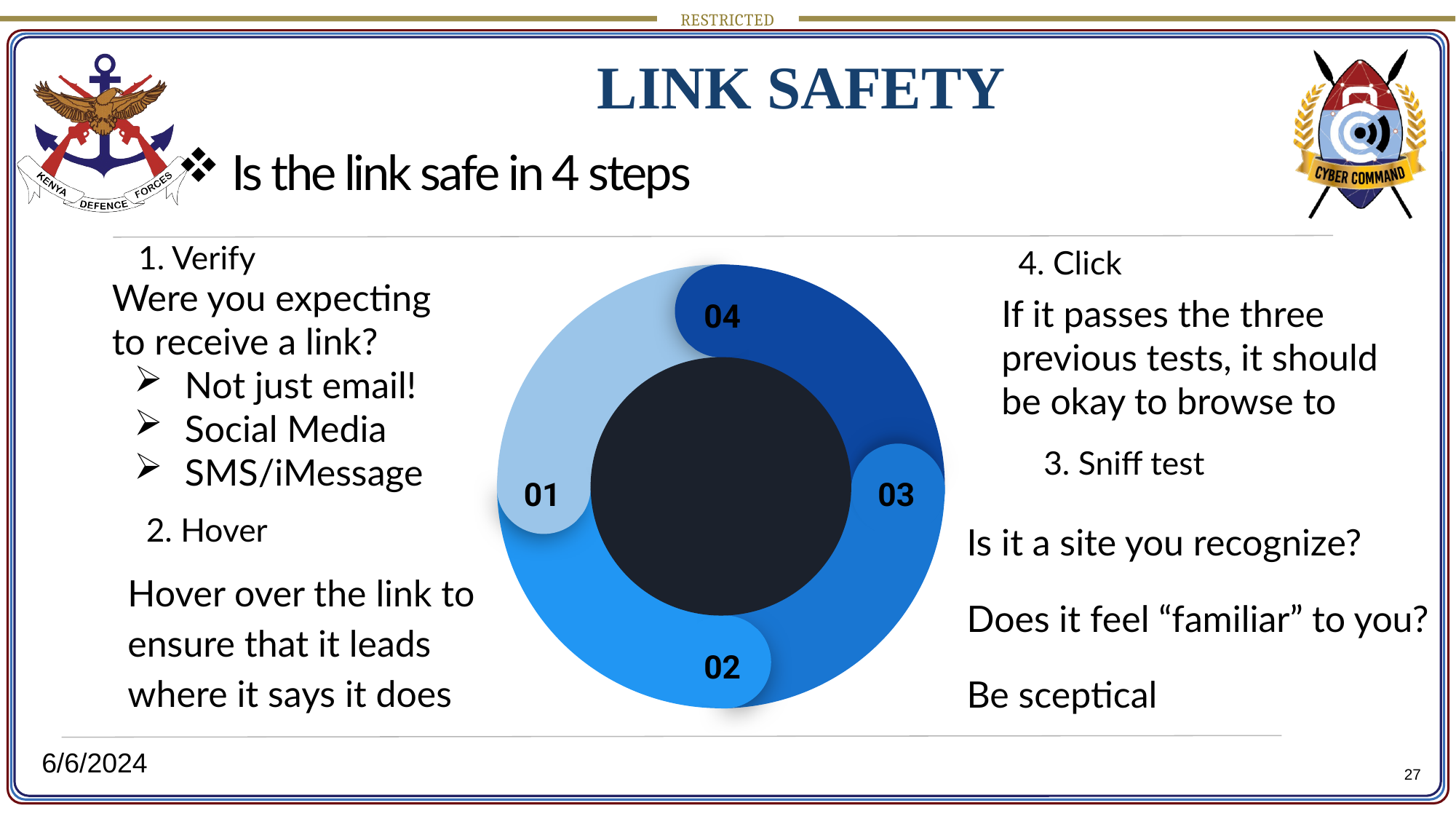

LINK SAFETY
# Is the link safe in 4 steps
1. Verify
4. Click

If it passes the three previous tests, it should be okay to browse to
04
Were you expecting to receive a link?
Not just email!
Social Media
SMS/iMessage

3. Sniff test

01
03
2. Hover
Is it a site you recognize?
Does it feel “familiar” to you?
Be sceptical
Hover over the link to ensure that it leads where it says it does

02
27